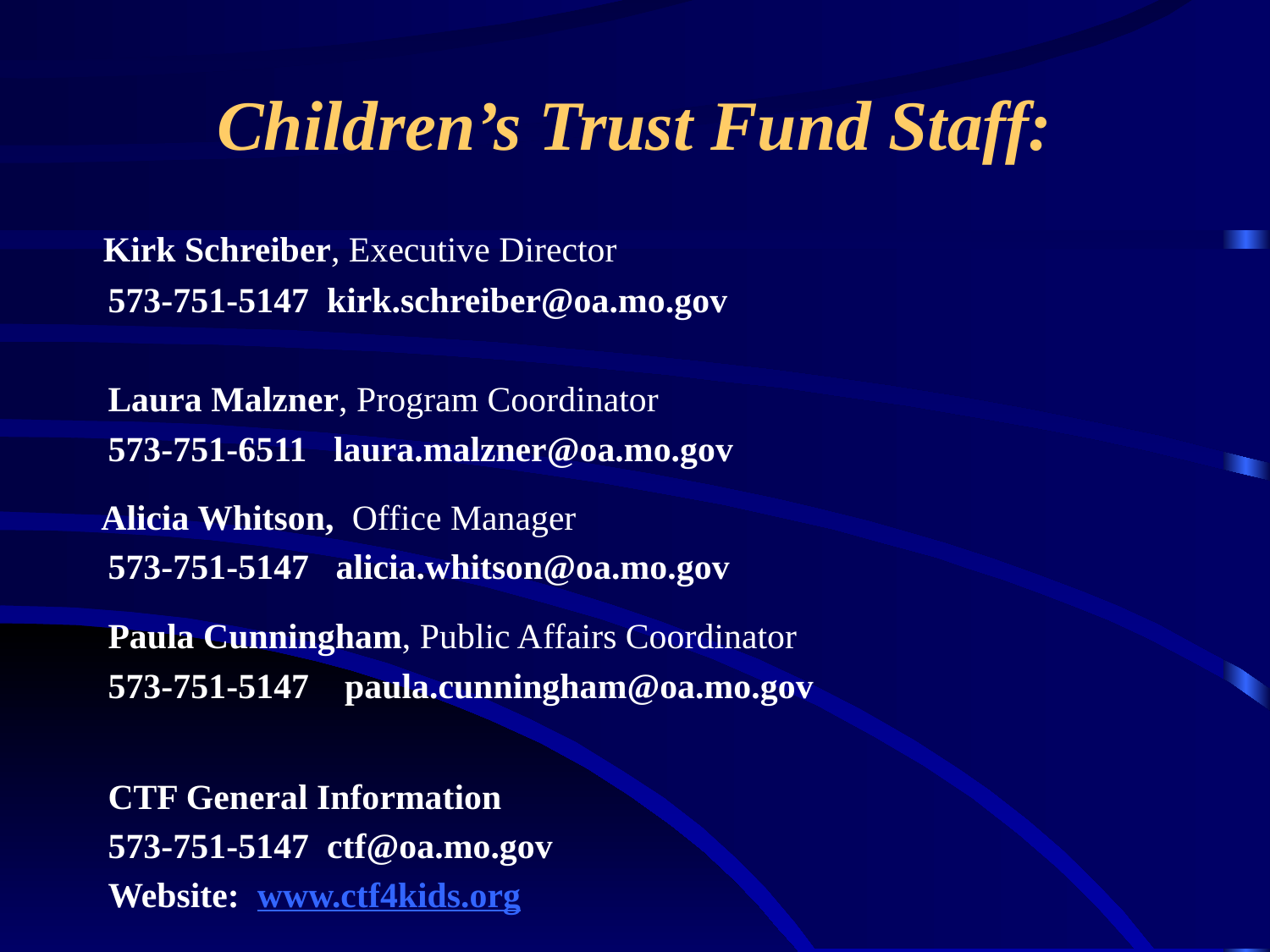

# Children’s Trust Fund Staff:
	 Kirk Schreiber, Executive Director
573-751-5147  kirk.schreiber@oa.mo.gov

Laura Malzner, Program Coordinator
573-751-6511   laura.malzner@oa.mo.gov

 	 Alicia Whitson,  Office Manager
573-751-5147   alicia.whitson@oa.mo.gov

Paula Cunningham, Public Affairs Coordinator
573-751-5147    paula.cunningham@oa.mo.gov

CTF General Information
573-751-5147  ctf@oa.mo.gov
Website:  www.ctf4kids.org